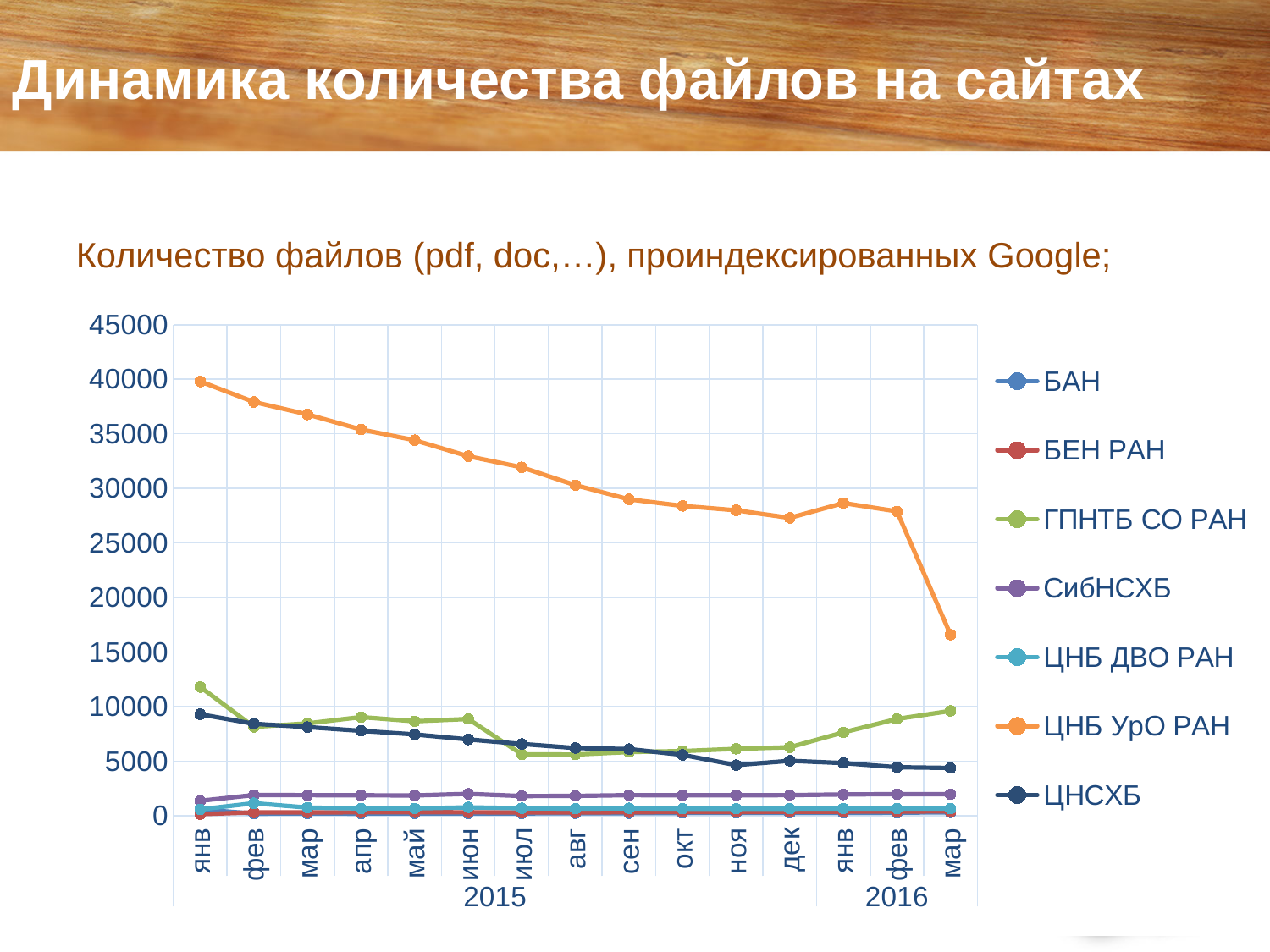

# Динамика количества файлов на сайтах
Количество файлов (pdf, doc,…), проиндексированных Google;

### Chart

| Category | БАН | БЕН РАН | ГПНТБ СО РАН | СибНСХБ | ЦНБ ДВО РАН | ЦНБ УрО РАН | ЦНСХБ |
|---|---|---|---|---|---|---|---|
| янв | 579.0 | 142.0 | 11803.0 | 1370.0 | 583.0 | 39800.0 | 9300.0 |
| фев | 201.0 | 314.0 | 8144.0 | 1898.0 | 1151.0 | 37924.0 | 8431.0 |
| мар | 204.0 | 313.0 | 8466.0 | 1890.0 | 751.0 | 36783.0 | 8126.0 |
| апр | 200.0 | 316.0 | 9041.0 | 1876.0 | 673.0 | 35397.0 | 7784.0 |
| май | 210.0 | 326.0 | 8656.0 | 1861.0 | 669.0 | 34418.0 | 7454.0 |
| июн | 205.0 | 318.0 | 8869.0 | 2006.0 | 770.0 | 32950.0 | 6997.0 |
| июл | 216.0 | 313.0 | 5633.0 | 1808.0 | 688.0 | 31937.0 | 6578.0 |
| авг | 225.0 | 306.0 | 5610.0 | 1820.0 | 651.0 | 30300.0 | 6210.0 |
| сен | 242.0 | 324.0 | 5840.0 | 1890.0 | 682.0 | 29000.0 | 6110.0 |
| окт | 257.0 | 350.0 | 5930.0 | 1880.0 | 645.0 | 28400.0 | 5580.0 |
| ноя | 262.0 | 348.0 | 6130.0 | 1880.0 | 644.0 | 28000.0 | 4640.0 |
| дек | 262.0 | 365.0 | 6280.0 | 1890.0 | 644.0 | 27300.0 | 5040.0 |
| янв | 267.0 | 373.0 | 7640.0 | 1954.0 | 663.0 | 28663.0 | 4828.0 |
| фев | 280.0 | 385.0 | 8870.0 | 1980.0 | 658.0 | 27900.0 | 4450.0 |
| мар | 318.0 | 399.0 | 9610.0 | 1970.0 | 660.0 | 16600.0 | 4380.0 |
Слайд про вебометрию библиотек, например